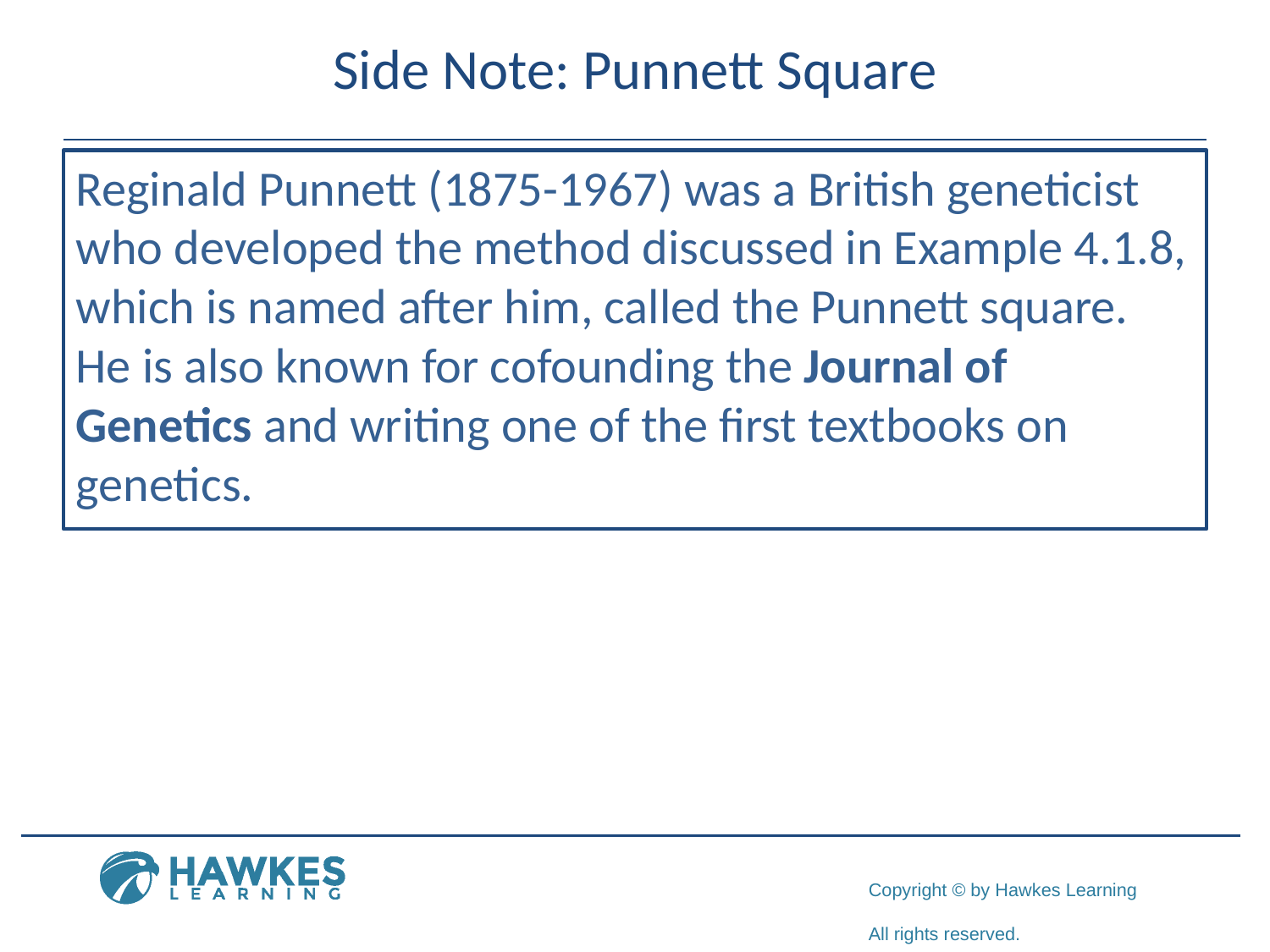

# Side Note: Punnett Square
Reginald Punnett (1875-1967) was a British geneticist who developed the method discussed in Example 4.1.8, which is named after him, called the Punnett square. He is also known for cofounding the Journal of Genetics and writing one of the first textbooks on genetics.